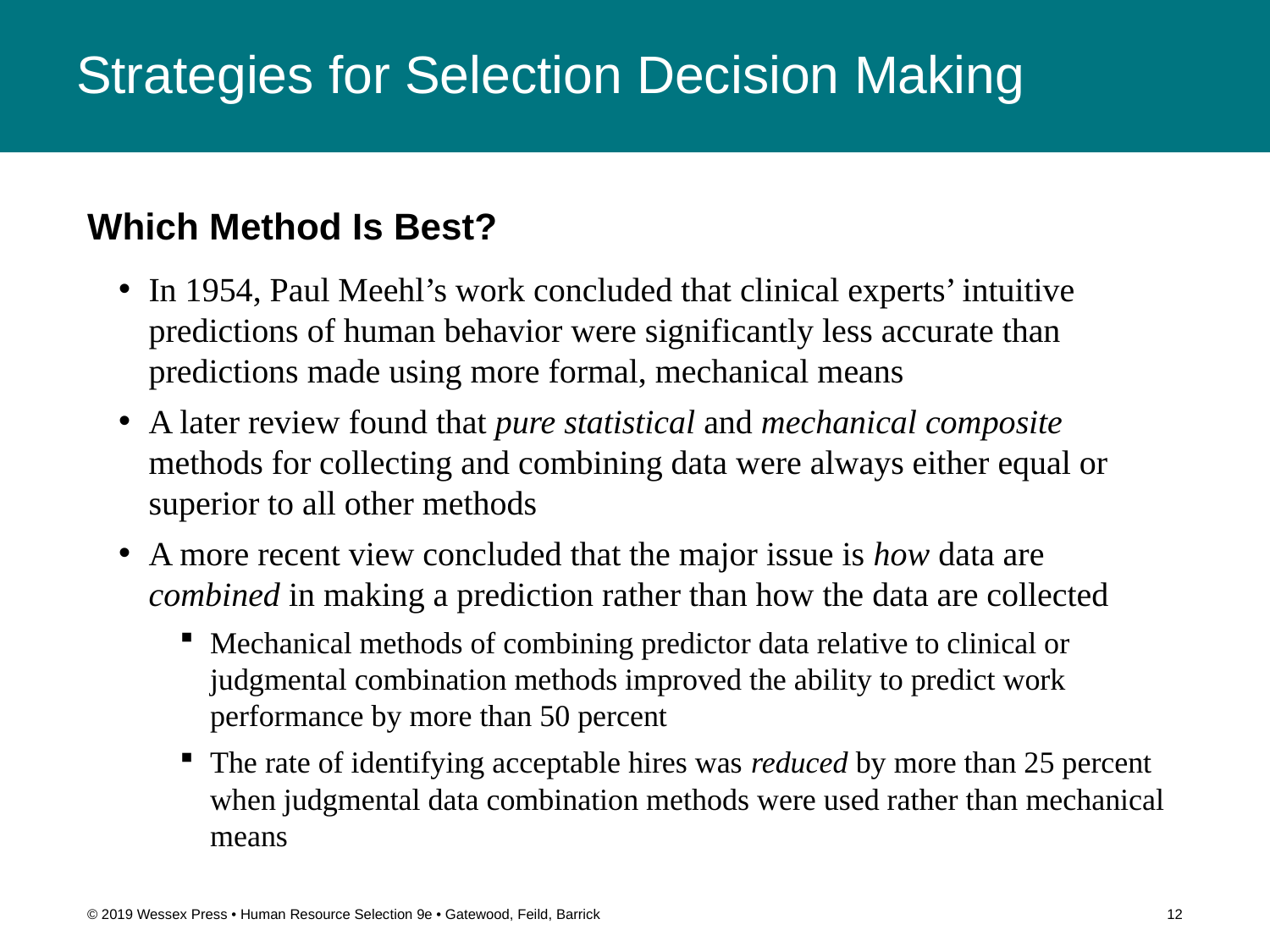

# Strategies for Selection Decision Making
Which Method Is Best?
In 1954, Paul Meehl’s work concluded that clinical experts’ intuitive predictions of human behavior were significantly less accurate than predictions made using more formal, mechanical means
A later review found that pure statistical and mechanical composite methods for collecting and combining data were always either equal or superior to all other methods
A more recent view concluded that the major issue is how data are combined in making a prediction rather than how the data are collected
Mechanical methods of combining predictor data relative to clinical or judgmental combination methods improved the ability to predict work performance by more than 50 percent
The rate of identifying acceptable hires was reduced by more than 25 percent when judgmental data combination methods were used rather than mechanical means
© 2019 Wessex Press • Human Resource Selection 9e • Gatewood, Feild, Barrick
12